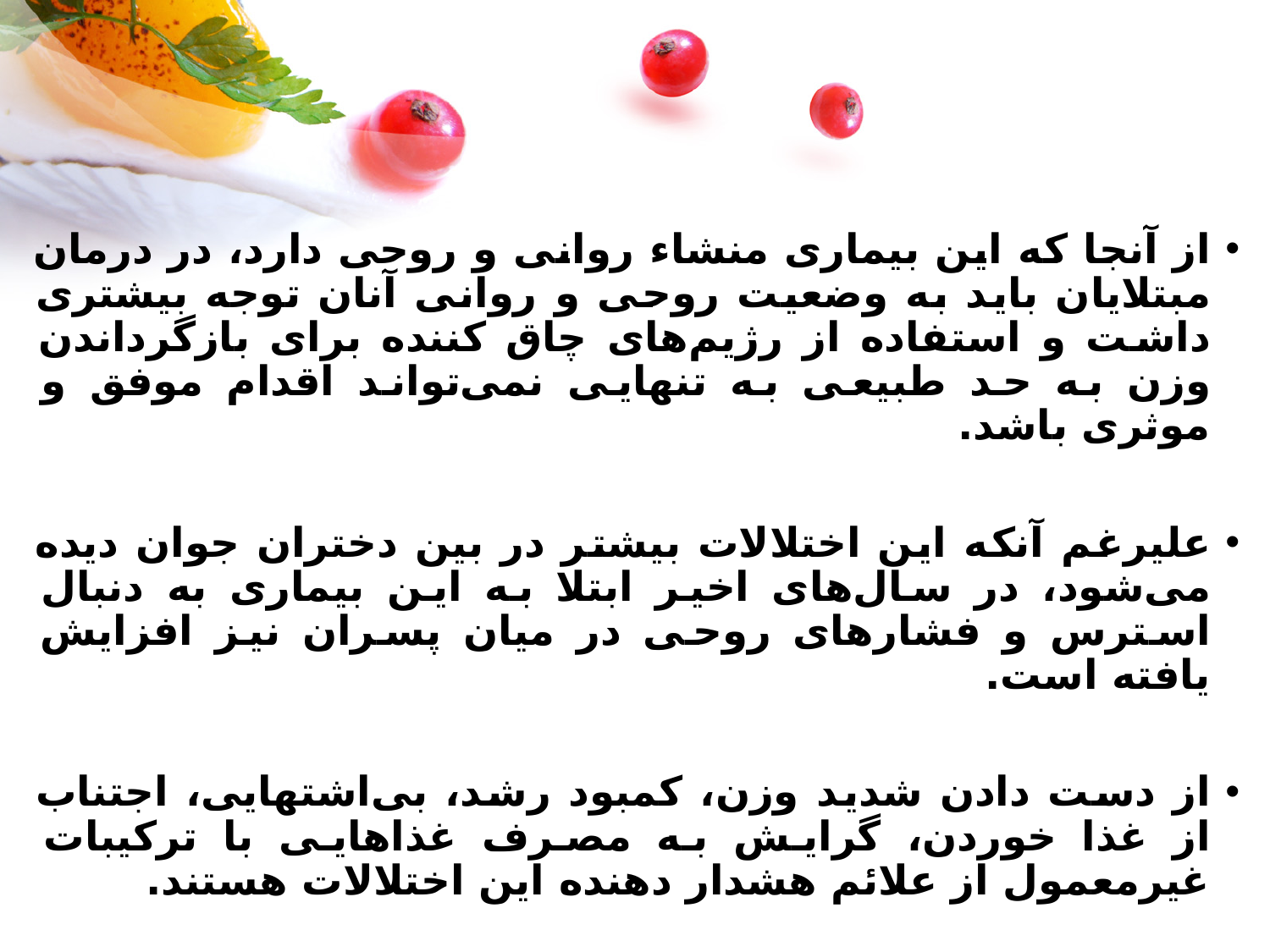

#
از آنجا كه این بیماری منشاء روانی و روحی دارد، در درمان مبتلایان باید به وضعیت روحی و روانی آنان توجه بیشتری داشت و استفاده از رژیم‌های چاق كننده برای بازگرداندن وزن به حد طبیعی به تنهایی نمی‌تواند اقدام موفق و موثری باشد.

علیرغم آنکه این اختلالات بیشتر در بین دختران جوان دیده می‌شود، در سال‌های اخیر ابتلا به این بیماری به دنبال استرس و فشارهای روحی در میان پسران نیز افزایش یافته است.

از دست دادن شدید وزن، کمبود رشد، بی‌اشتهایی، اجتناب از غذا خوردن، گرایش به مصرف غذاهایی با تركیبات غیرمعمول از علائم هشدار دهنده این اختلالات هستند.